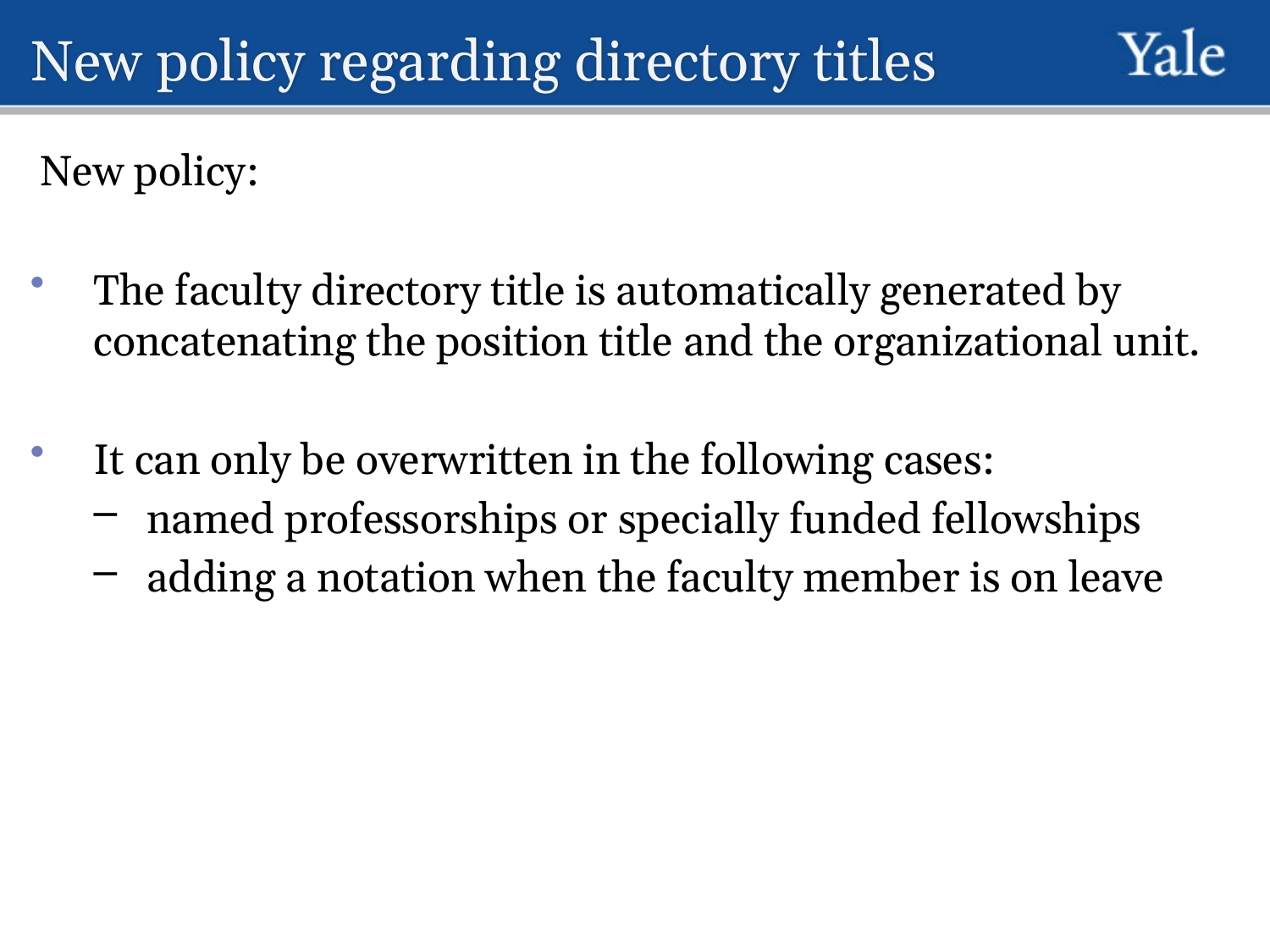

New policy regarding directory titles
 New policy:

The faculty directory title is automatically generated by concatenating the position title and the organizational unit.

It can only be overwritten in the following cases:
named professorships or specially funded fellowships
adding a notation when the faculty member is on leave